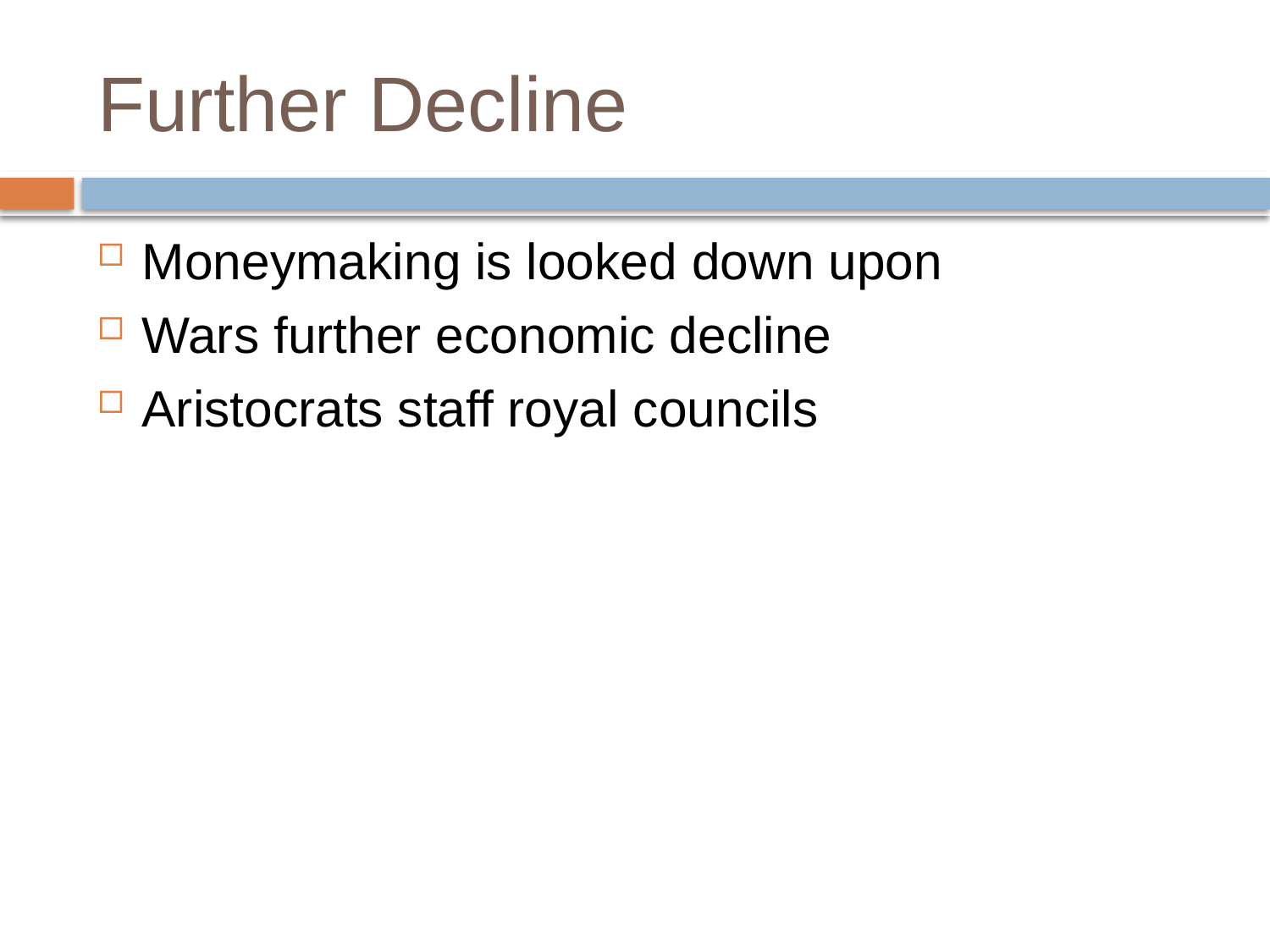

# Further Decline
Moneymaking is looked down upon
Wars further economic decline
Aristocrats staff royal councils